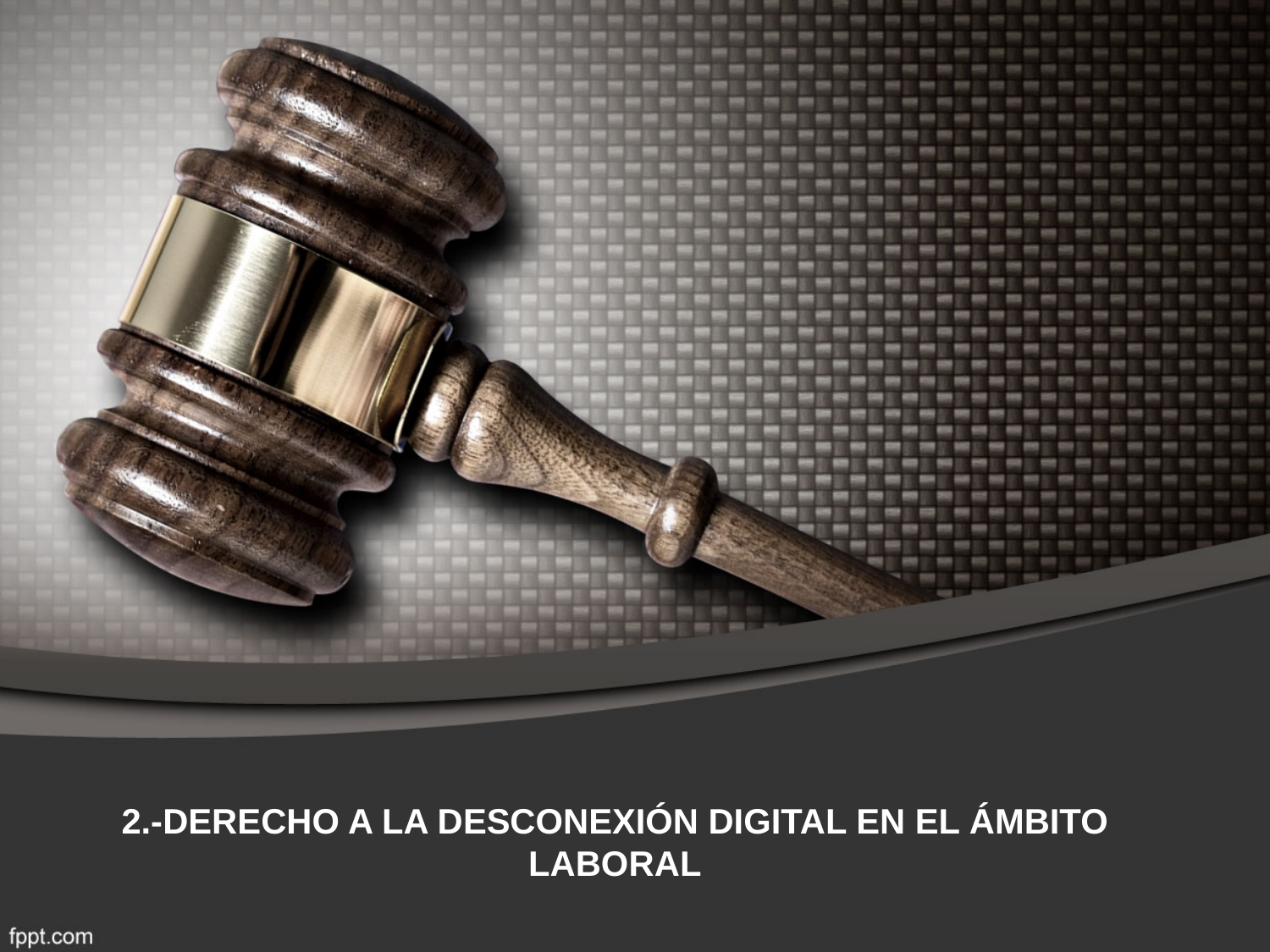

# 2.-DERECHO A LA DESCONEXIÓN DIGITAL EN EL ÁMBITO LABORAL